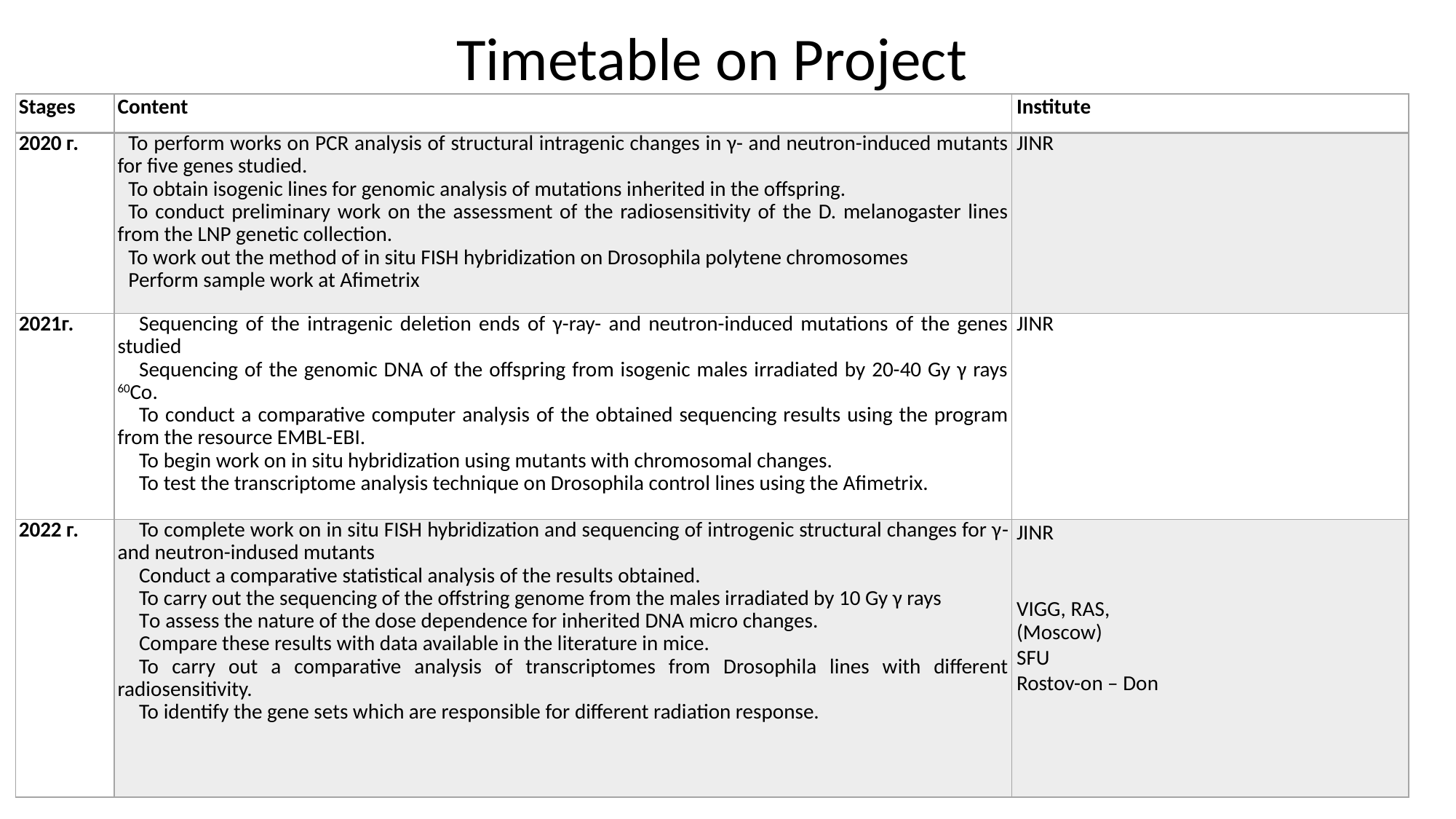

# Timetable on Project
| Stages | Content | Institute |
| --- | --- | --- |
| 2020 г. | To perform works on PCR analysis of structural intragenic changes in γ- and neutron-induced mutants for five genes studied. To obtain isogenic lines for genomic analysis of mutations inherited in the offspring. To conduct preliminary work on the assessment of the radiosensitivity of the D. melanogaster lines from the LNP genetic collection. To work out the method of in situ FISH hybridization on Drosophila polytene chromosomes Perform sample work at Afimetrix | JINR |
| 2021г. | Sequencing of the intragenic deletion ends of γ-ray- and neutron-induced mutations of the genes studied Sequencing of the genomic DNA of the offspring from isogenic males irradiated by 20-40 Gy γ rays 60Co. To conduct a comparative computer analysis of the obtained sequencing results using the program from the resource EMBL-EBI. To begin work on in situ hybridization using mutants with chromosomal changes. To test the transcriptome analysis technique on Drosophila control lines using the Afimetrix. | JINR |
| 2022 г. | To complete work on in situ FISH hybridization and sequencing of introgenic structural changes for γ- and neutron-indused mutants Conduct a comparative statistical analysis of the results obtained. To carry out the sequencing of the offstring genome from the males irradiated by 10 Gy γ rays To assess the nature of the dose dependence for inherited DNA micro changes. Compare these results with data available in the literature in mice. To carry out a comparative analysis of transcriptomes from Drosophila lines with different radiosensitivity. To identify the gene sets which are responsible for different radiation response. | JINR     vigg, RAS, (Moscow) SFU Rostov-on – Don |